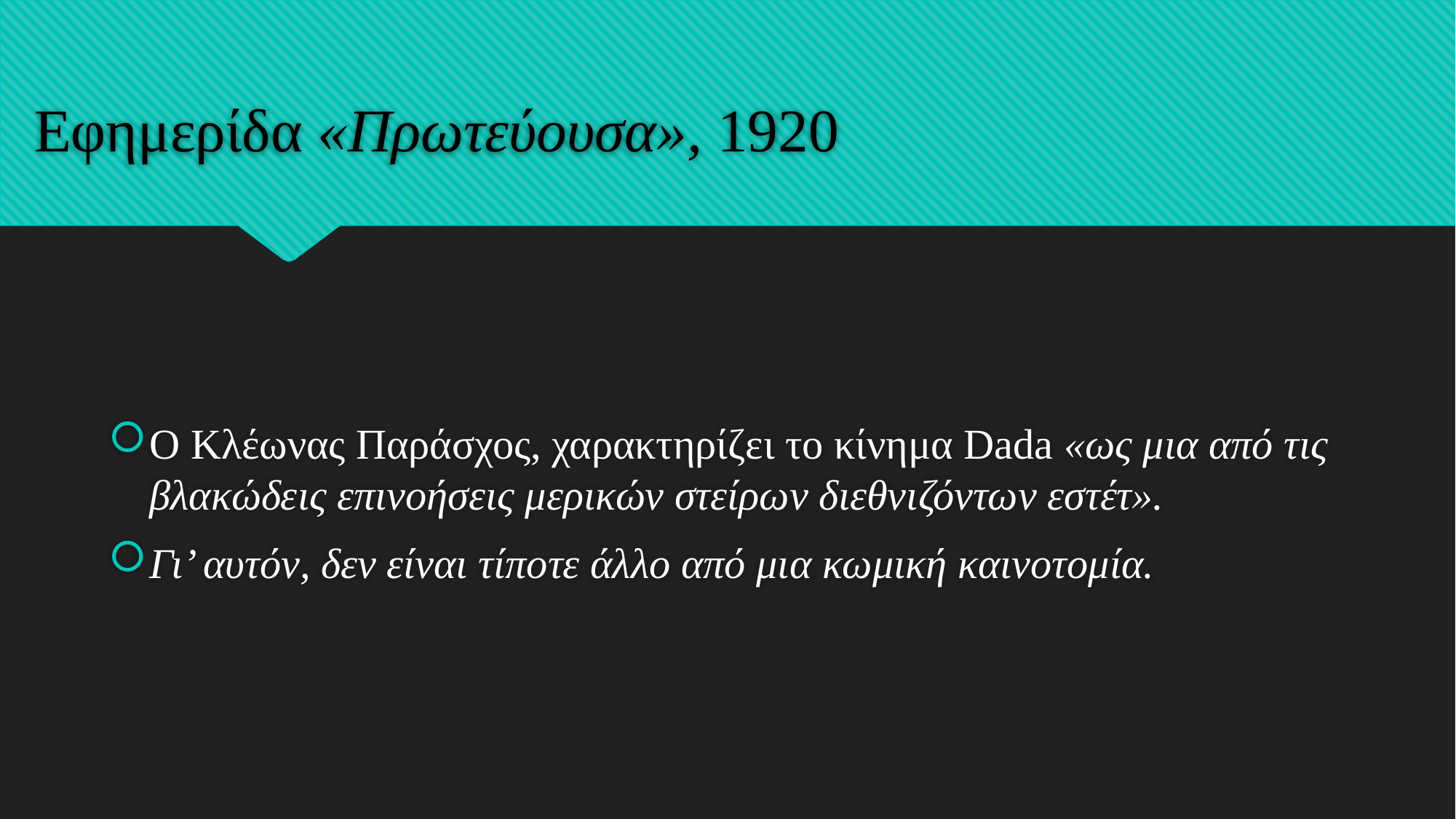

# Εφημερίδα «Πρωτεύουσα», 1920
Ο Κλέωνας Παράσχος, χαρακτηρίζει το κίνημα Dada «ως μια από τις βλακώδεις επινοήσεις μερικών στείρων διεθνιζόντων εστέτ».
Γι’ αυτόν, δεν είναι τίποτε άλλο από μια κωμική καινοτομία.